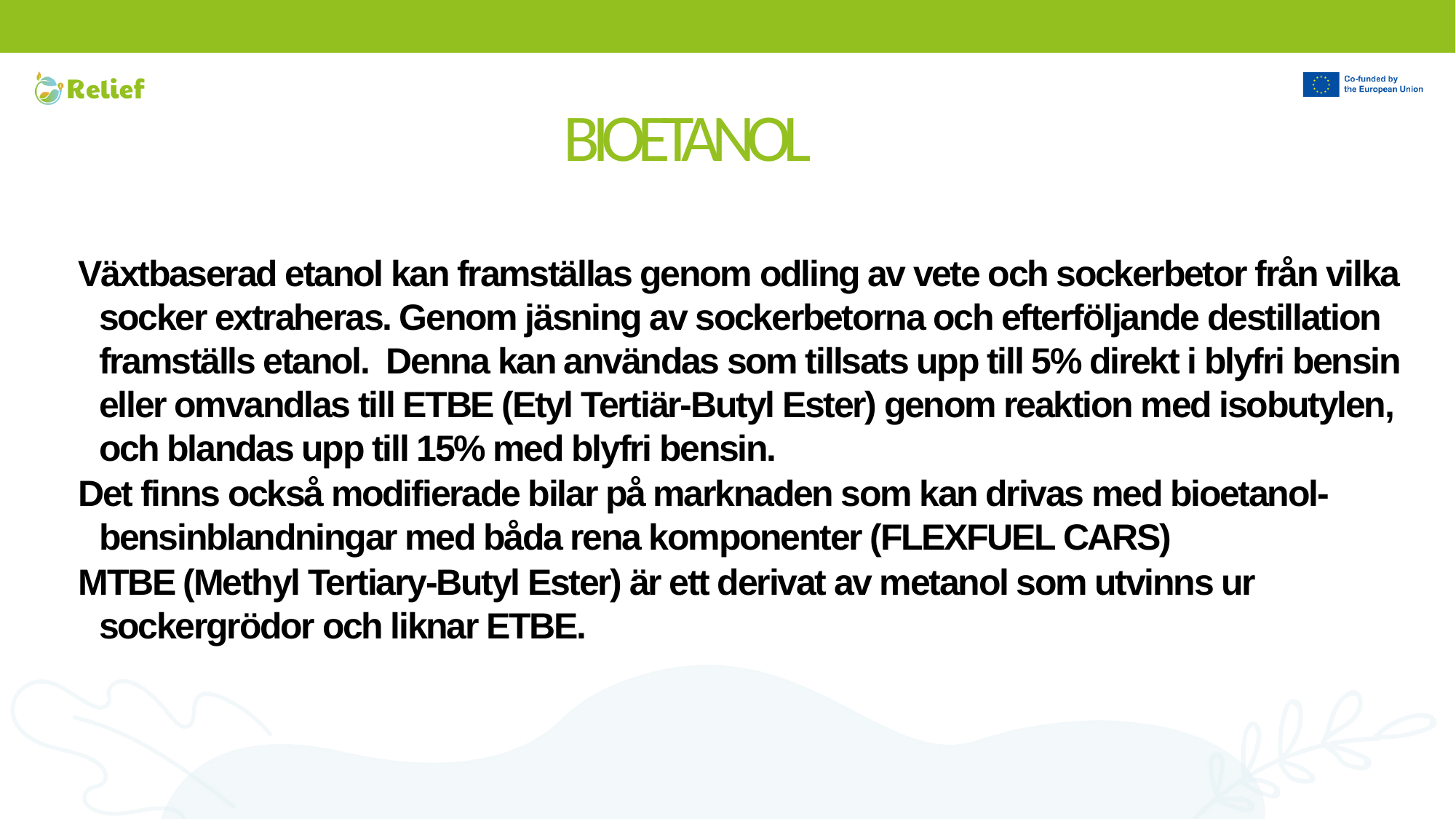

# BIOETANOL
Växtbaserad etanol kan framställas genom odling av vete och sockerbetor från vilka socker extraheras. Genom jäsning av sockerbetorna och efterföljande destillation framställs etanol.  Denna kan användas som tillsats upp till 5% direkt i blyfri bensin eller omvandlas till ETBE (Etyl Tertiär-Butyl Ester) genom reaktion med isobutylen, och blandas upp till 15% med blyfri bensin.
Det finns också modifierade bilar på marknaden som kan drivas med bioetanol-bensinblandningar med båda rena komponenter (FLEXFUEL CARS)
MTBE (Methyl Tertiary-Butyl Ester) är ett derivat av metanol som utvinns ur sockergrödor och liknar ETBE.